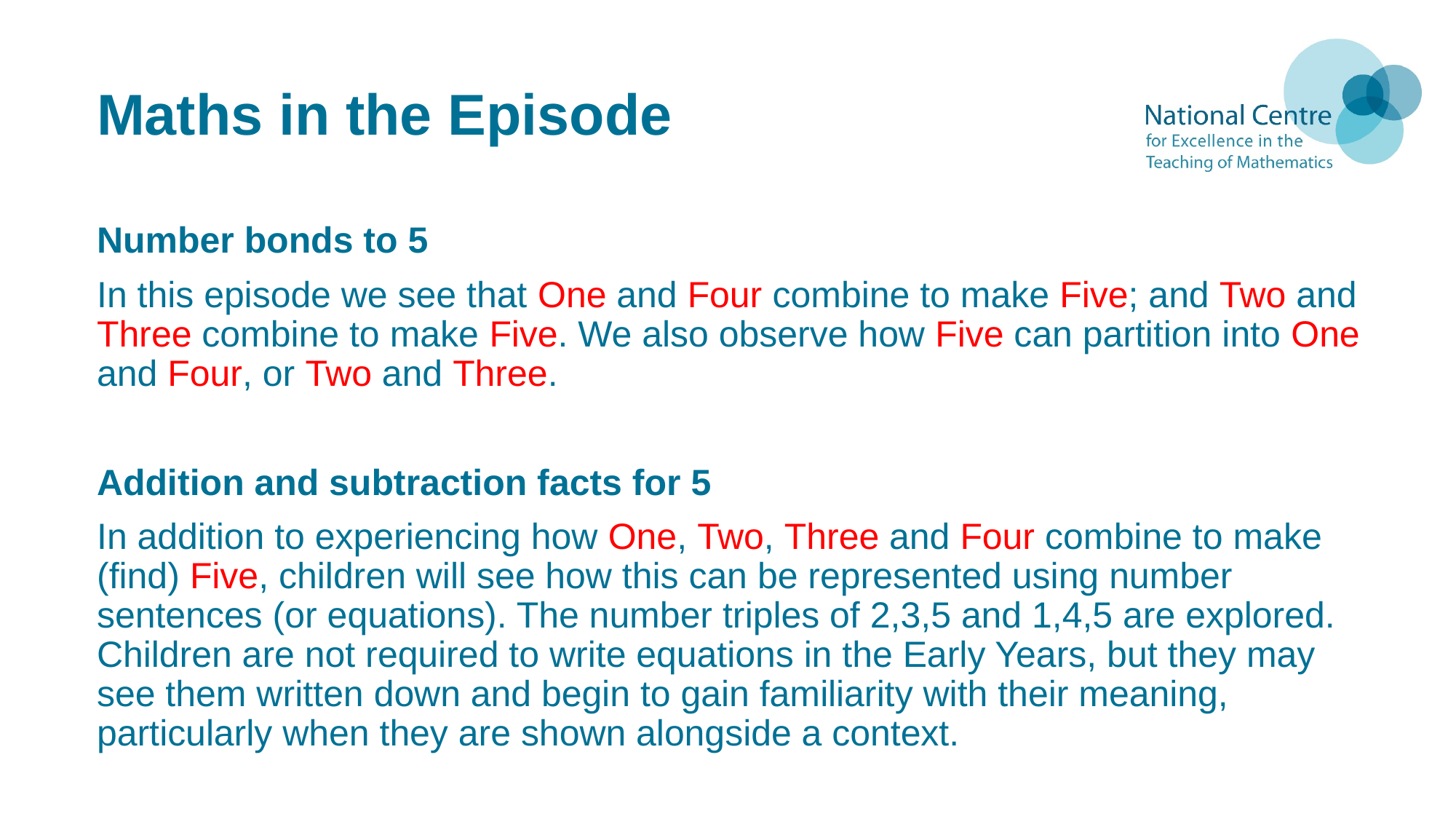

# Maths in the Episode
Number bonds to 5
In this episode we see that One and Four combine to make Five; and Two and Three combine to make Five. We also observe how Five can partition into One and Four, or Two and Three.

Addition and subtraction facts for 5
In addition to experiencing how One, Two, Three and Four combine to make (find) Five, children will see how this can be represented using number sentences (or equations). The number triples of 2,3,5 and 1,4,5 are explored. Children are not required to write equations in the Early Years, but they may see them written down and begin to gain familiarity with their meaning, particularly when they are shown alongside a context.